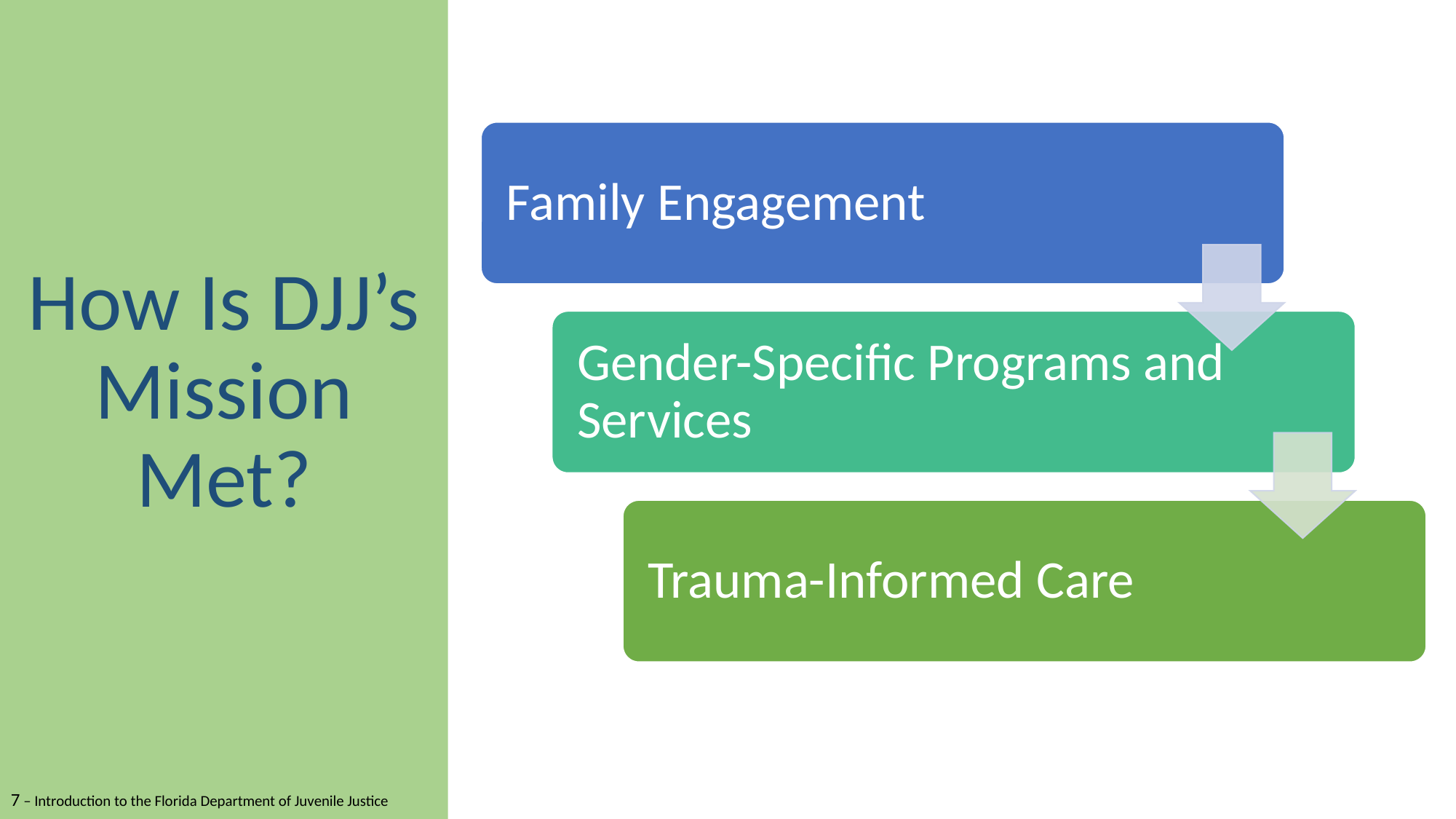

Family Engagement
Gender-Specific Programs and Services
Trauma-Informed Care

# How Is DJJ’s Mission Met?
7 – Introduction to the Florida Department of Juvenile Justice